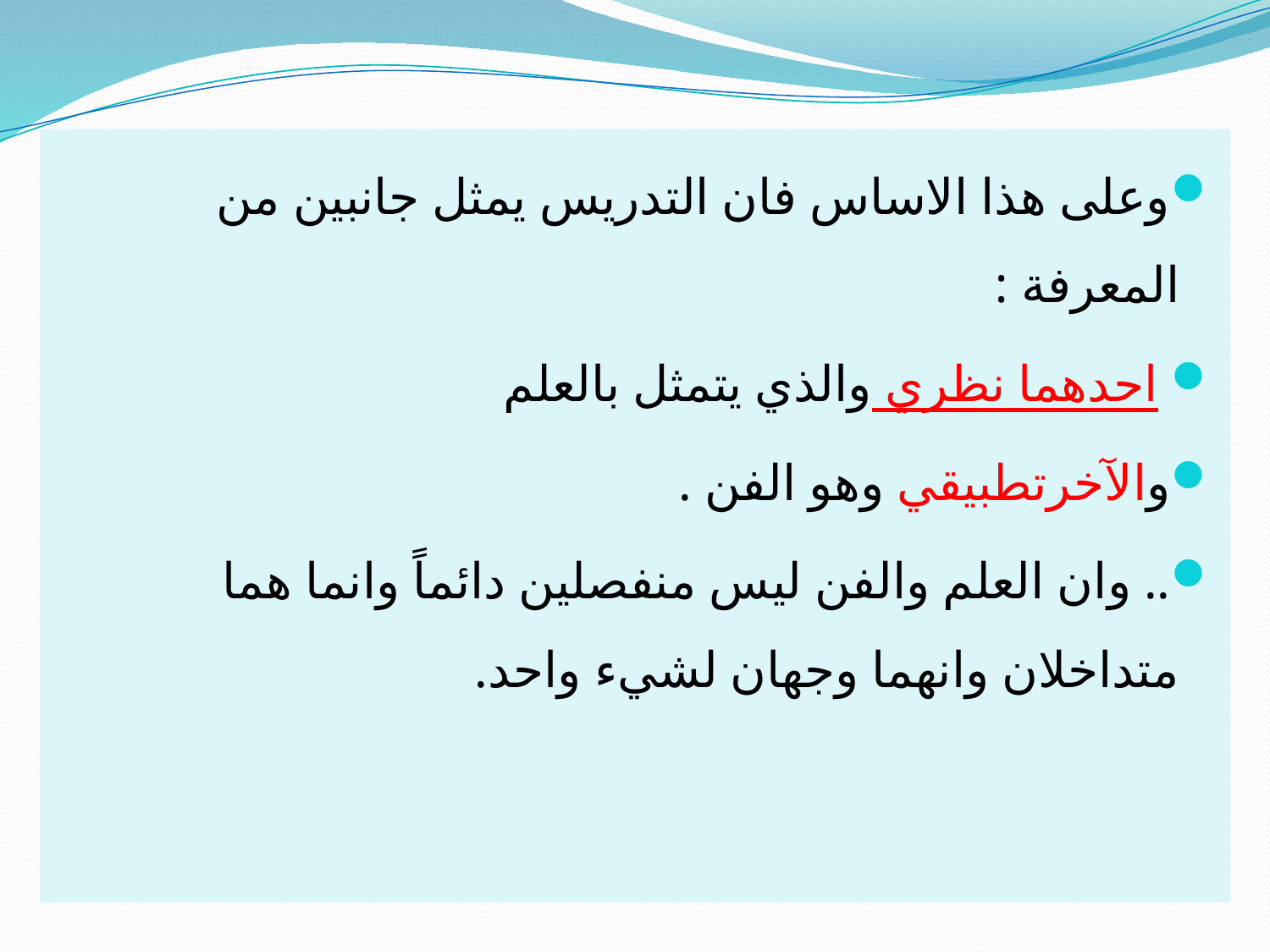

وعلى هذا الاساس فان التدريس يمثل جانبين من المعرفة :
 احدهما نظري والذي يتمثل بالعلم
والآخرتطبيقي وهو الفن .
.. وان العلم والفن ليس منفصلين دائماً وانما هما متداخلان وانهما وجهان لشيء واحد.